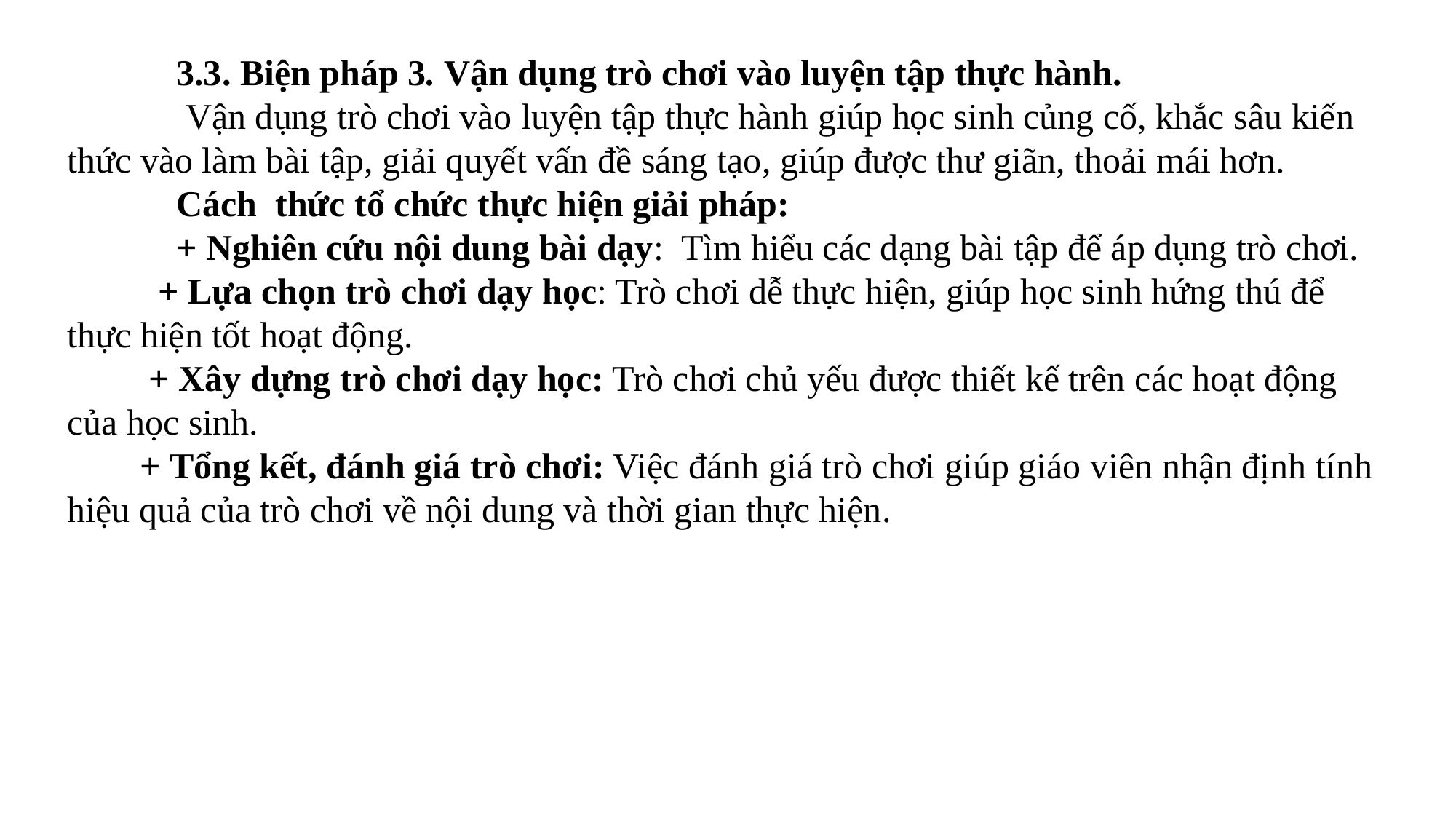

3.3. Biện pháp 3. Vận dụng trò chơi vào luyện tập thực hành.
	 Vận dụng trò chơi vào luyện tập thực hành giúp học sinh củng cố, khắc sâu kiến thức vào làm bài tập, giải quyết vấn đề sáng tạo, giúp được thư giãn, thoải mái hơn.
	Cách  thức tổ chức thực hiện giải pháp:
	+ Nghiên cứu nội dung bài dạy:  Tìm hiểu các dạng bài tập để áp dụng trò chơi.
          + Lựa chọn trò chơi dạy học: Trò chơi dễ thực hiện, giúp học sinh hứng thú để thực hiện tốt hoạt động.
         + Xây dựng trò chơi dạy học: Trò chơi chủ yếu được thiết kế trên các hoạt động của học sinh.
        + Tổng kết, đánh giá trò chơi: Việc đánh giá trò chơi giúp giáo viên nhận định tính hiệu quả của trò chơi về nội dung và thời gian thực hiện.